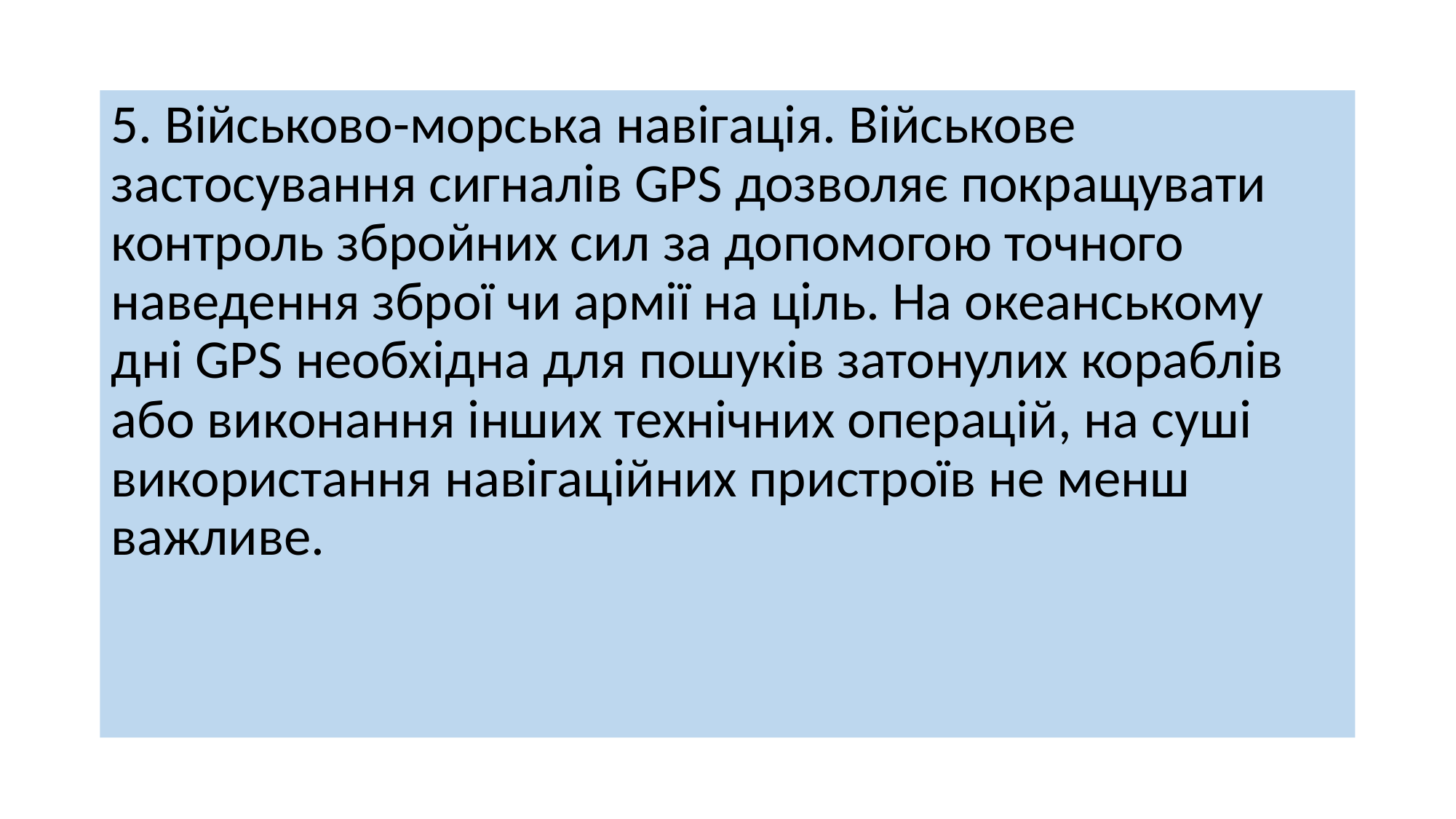

5. Військово-морська навігація. Військове застосування сигналів GPS дозволяє покращувати контроль збройних сил за допомогою точного наведення зброї чи армії на ціль. На океанському дні GPS необхідна для пошуків затонулих кораблів або виконання інших технічних операцій, на суші використання навігаційних пристроїв не менш важливе.